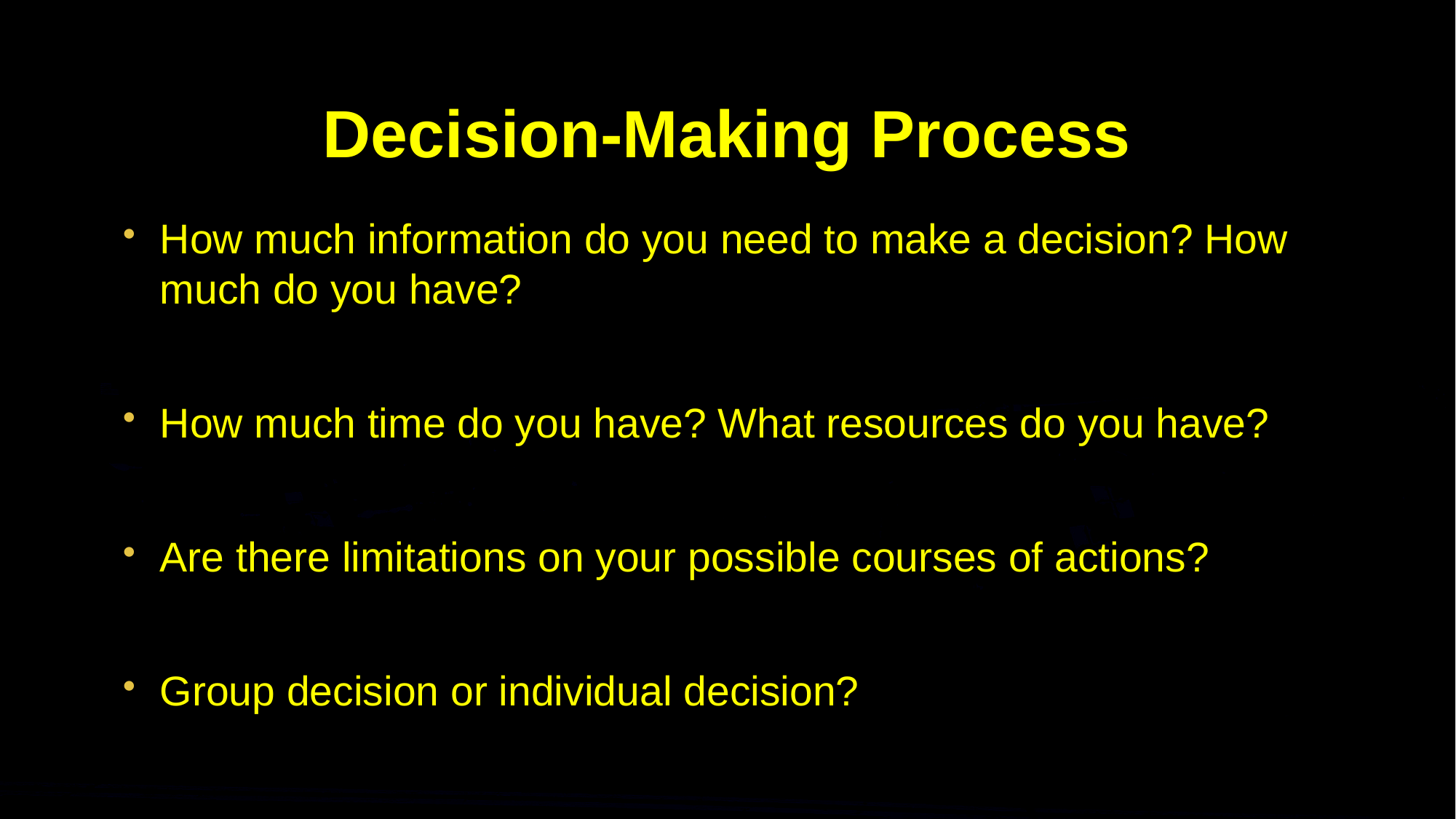

# Decision-Making Process
How much information do you need to make a decision? How much do you have?

How much time do you have? What resources do you have?

Are there limitations on your possible courses of actions?

Group decision or individual decision?